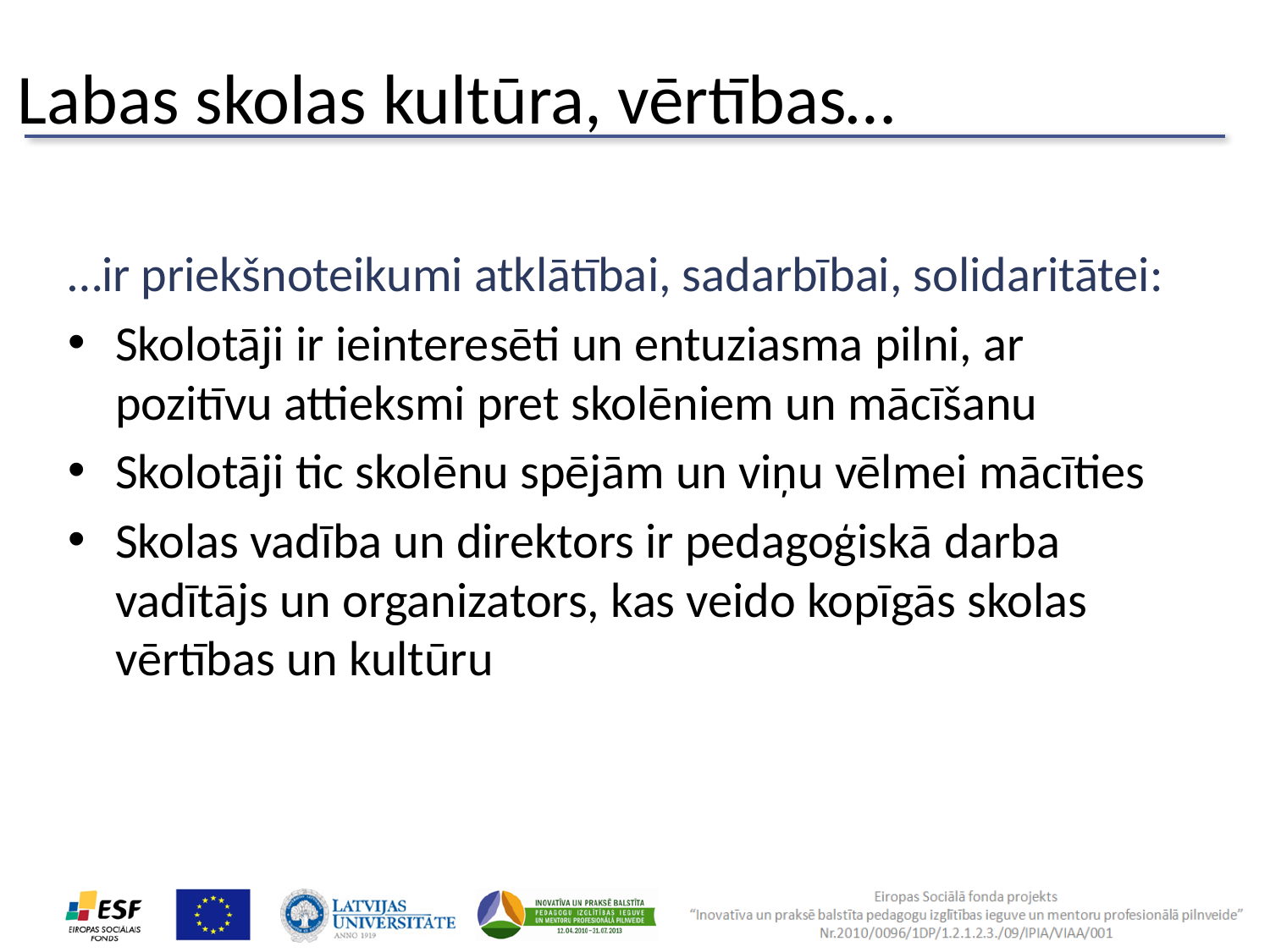

Labas skolas kultūra, vērtības…
…ir priekšnoteikumi atklātībai, sadarbībai, solidaritātei:
Skolotāji ir ieinteresēti un entuziasma pilni, ar pozitīvu attieksmi pret skolēniem un mācīšanu
Skolotāji tic skolēnu spējām un viņu vēlmei mācīties
Skolas vadība un direktors ir pedagoģiskā darba vadītājs un organizators, kas veido kopīgās skolas vērtības un kultūru